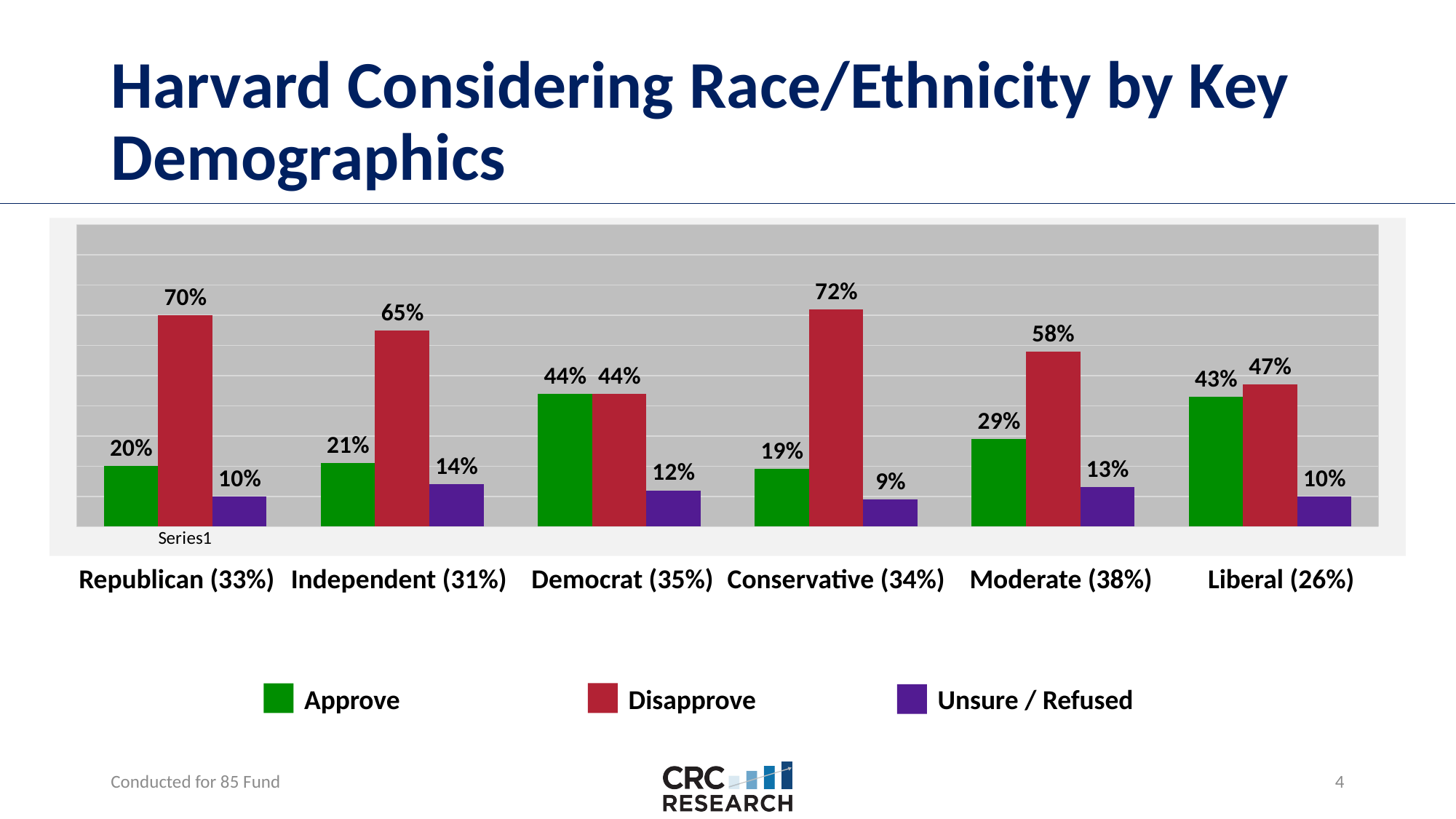

# Harvard Considering Race/Ethnicity by Key Demographics

### Chart

| Category | Approve | Disapprove | Unsure |
|---|---|---|---|
|  | 0.2 | 0.7 | 0.1 |
|  | 0.21 | 0.65 | 0.14 |
|  | 0.44 | 0.44 | 0.12 |
|  | 0.19 | 0.72 | 0.09 |
|  | 0.29 | 0.58 | 0.13 |
|  | 0.43 | 0.47 | 0.1 |
   Republican (33%)	  Independent (31%)    Democrat (35%)	  Conservative (34%)    Moderate (38%)         Liberal (26%)
Approve
Disapprove
Unsure / Refused

Conducted for 85 Fund
4